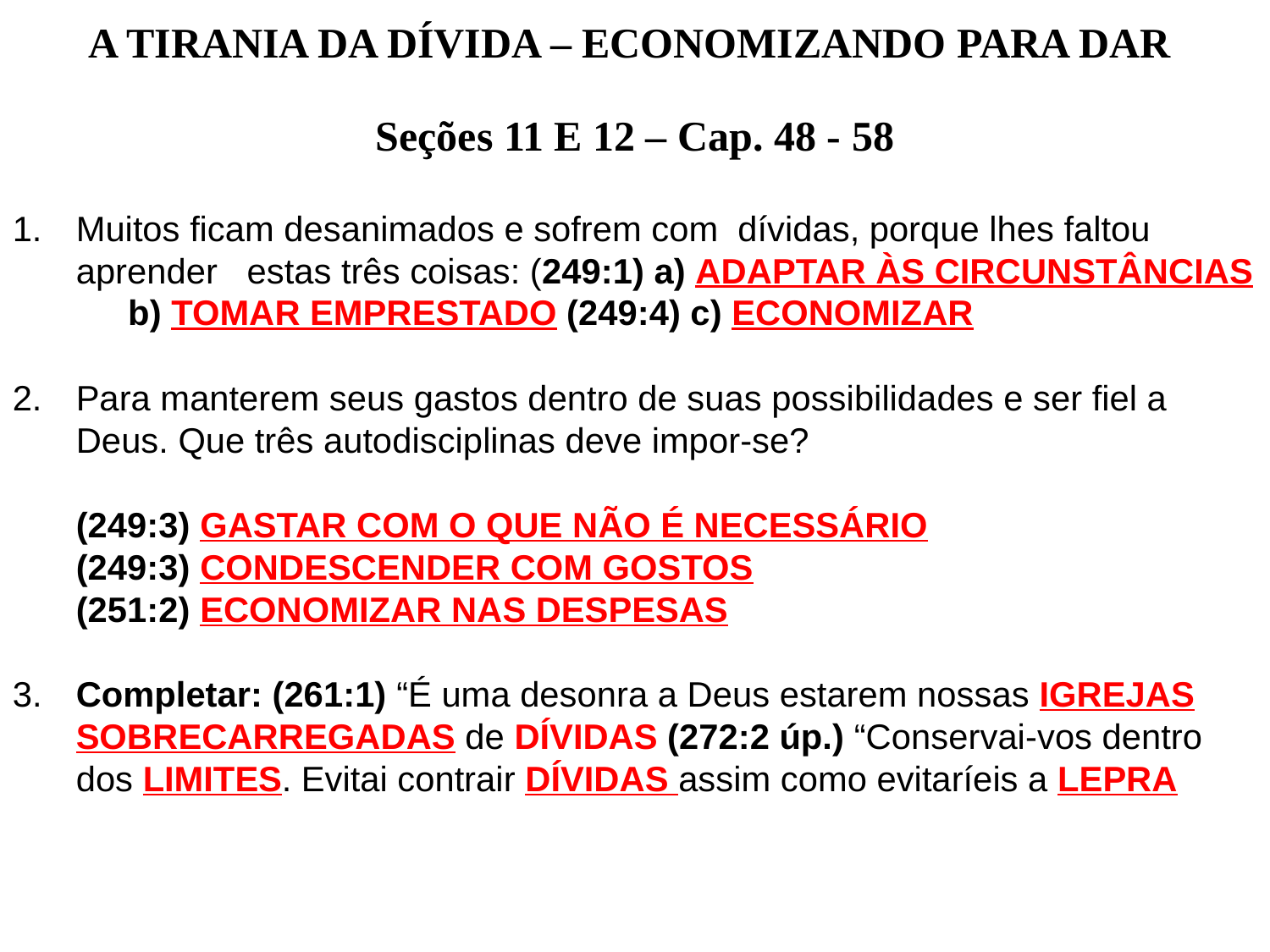

A TIRANIA DA DÍVIDA – ECONOMIZANDO PARA DAR

Seções 11 E 12 – Cap. 48 - 58

Muitos ficam desanimados e sofrem com  dívidas, porque lhes faltou aprender   estas três coisas: (249:1) a) ADAPTAR ÀS CIRCUNSTÂNCIAS	 b) TOMAR EMPRESTADO (249:4) c) ECONOMIZAR

Para manterem seus gastos dentro de suas possibilidades e ser fiel a Deus. Que três autodisciplinas deve impor-se?

	(249:3) GASTAR COM O QUE NÃO É NECESSÁRIO
	(249:3) CONDESCENDER COM GOSTOS
	(251:2) ECONOMIZAR NAS DESPESAS

3.	Completar: (261:1) “É uma desonra a Deus estarem nossas IGREJAS SOBRECARREGADAS de DÍVIDAS (272:2 úp.) “Conservai-vos dentro 	dos LIMITES. Evitai contrair DÍVIDAS assim como evitaríeis a LEPRA